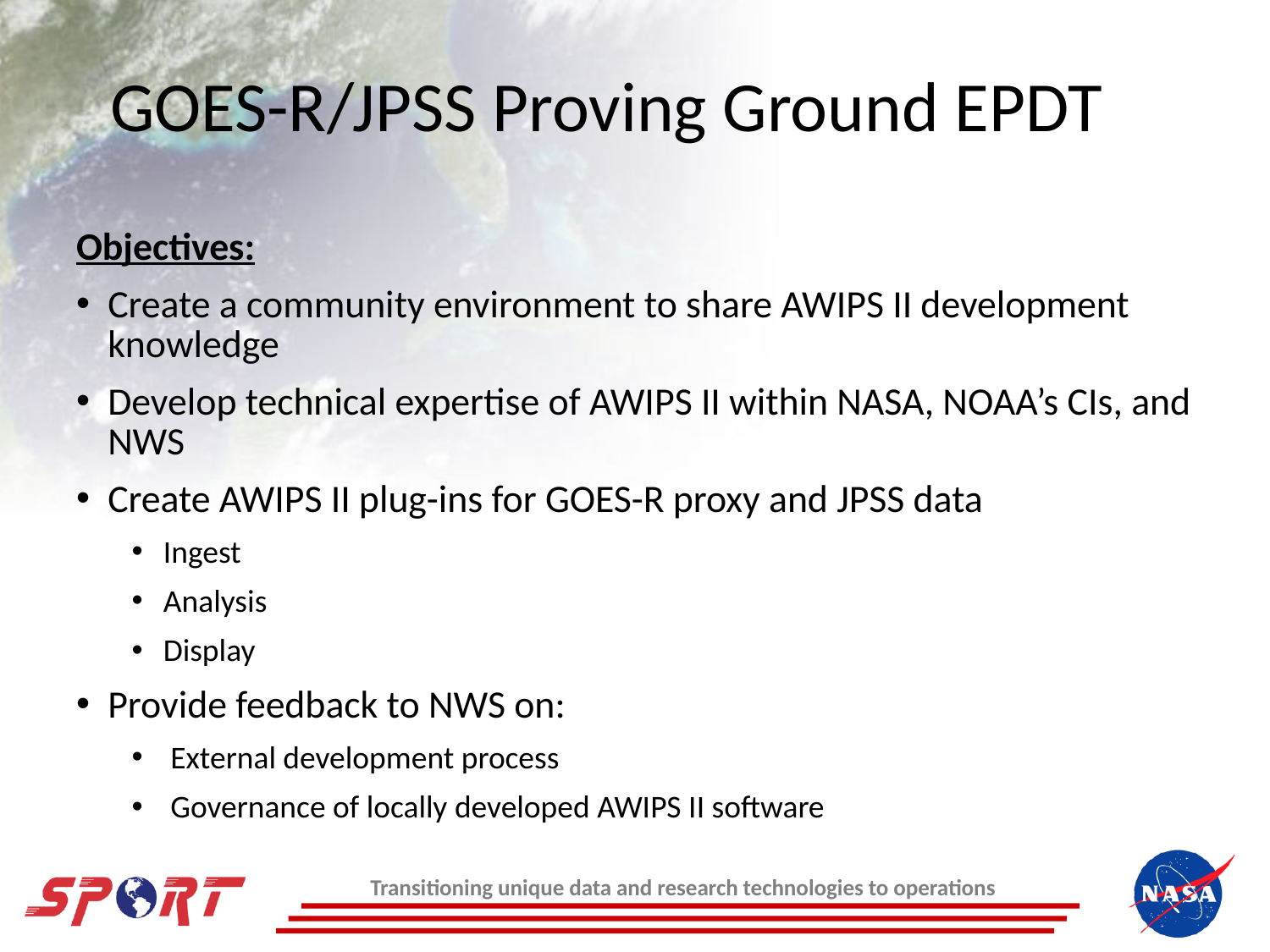

# GOES-R/JPSS Proving Ground EPDT
Objectives:
Create a community environment to share AWIPS II development knowledge
Develop technical expertise of AWIPS II within NASA, NOAA’s CIs, and NWS
Create AWIPS II plug-ins for GOES-R proxy and JPSS data
Ingest
Analysis
Display
Provide feedback to NWS on:
 External development process
 Governance of locally developed AWIPS II software